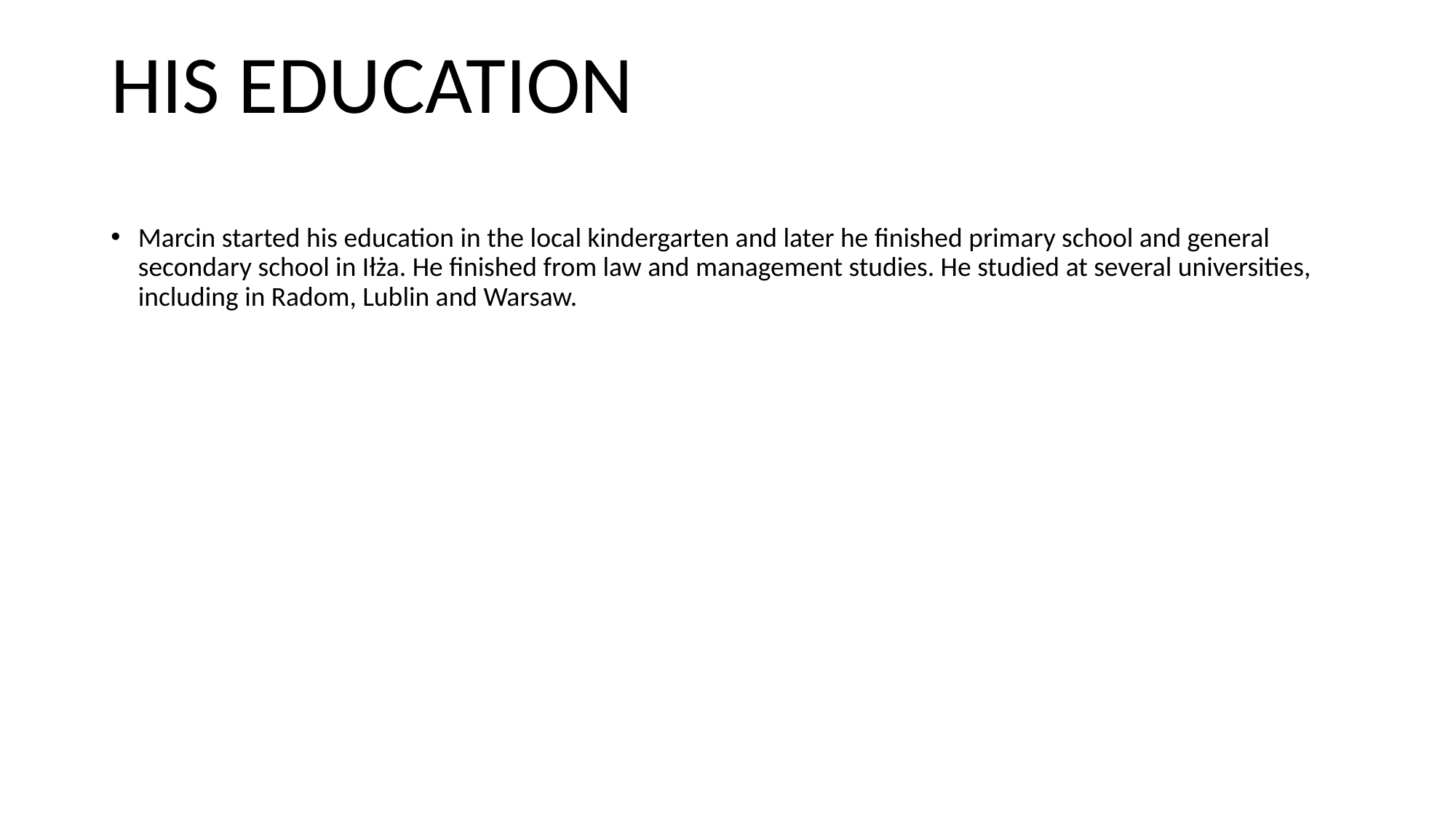

# HIS EDUCATION
Marcin started his education in the local kindergarten and later he finished primary school and general secondary school in Iłża. He finished from law and management studies. He studied at several universities, including in Radom, Lublin and Warsaw.